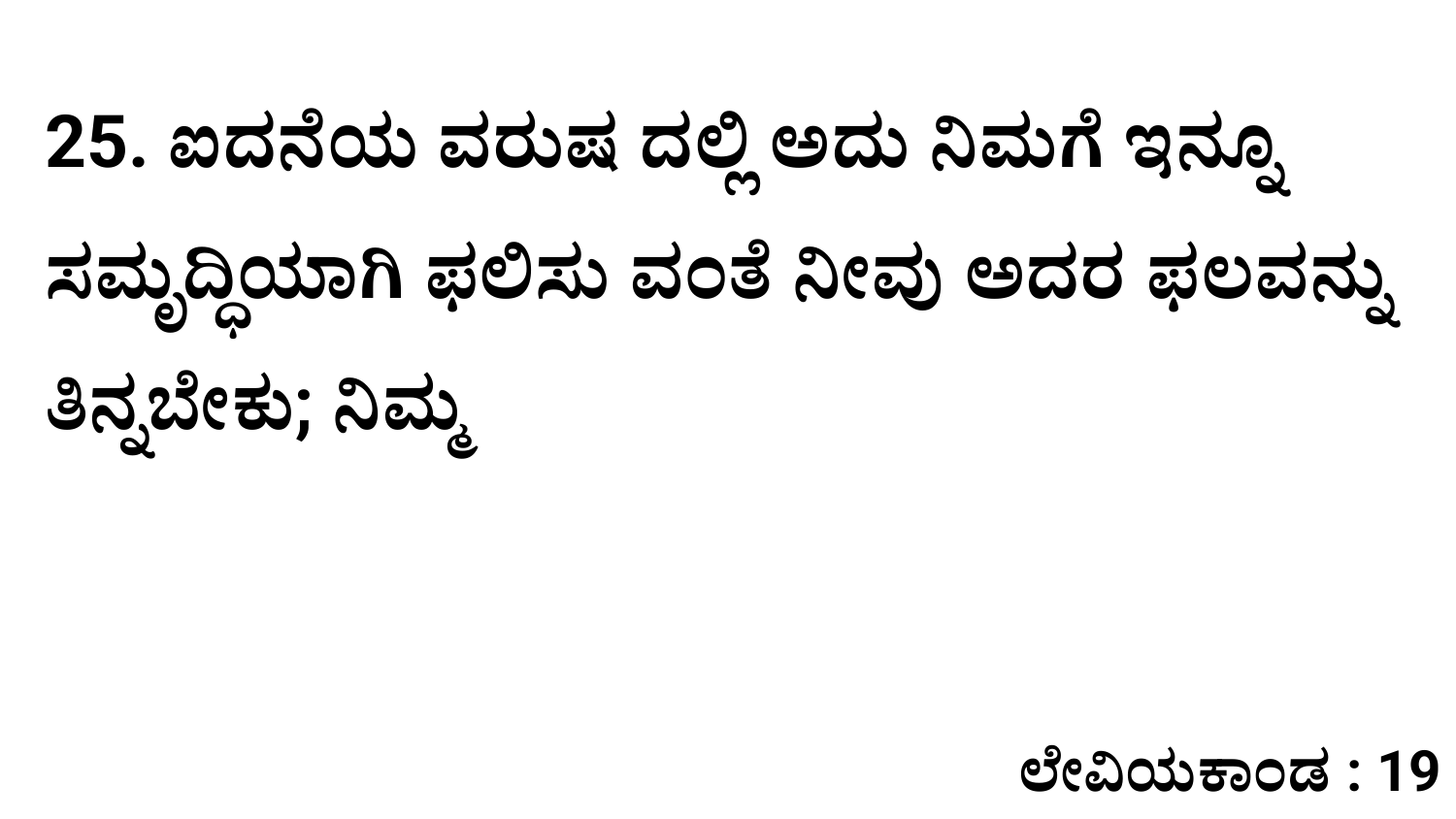

25. ಐದನೆಯ ವರುಷ ದಲ್ಲಿ ಅದು ನಿಮಗೆ ಇನ್ನೂ ಸಮೃದ್ಧಿಯಾಗಿ ಫಲಿಸು ವಂತೆ ನೀವು ಅದರ ಫಲವನ್ನು ತಿನ್ನಬೇಕು; ನಿಮ್ಮ
ಲೇವಿಯಕಾಂಡ : 19